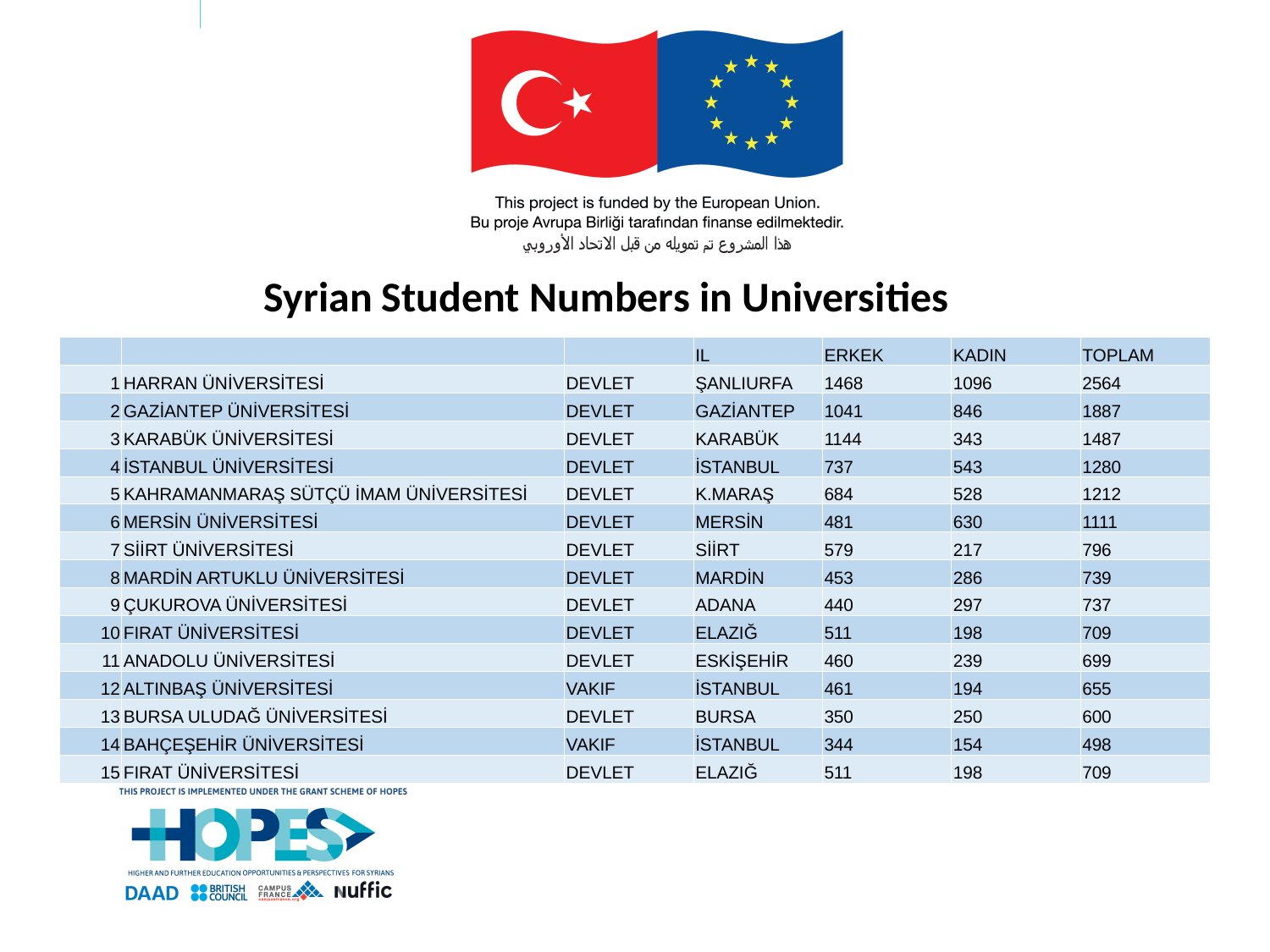

Syrian Student Numbers in Universities

|  |  |  | IL | ERKEK | KADIN | TOPLAM |
| --- | --- | --- | --- | --- | --- | --- |
| 1 | HARRAN ÜNİVERSİTESİ | DEVLET | ŞANLIURFA | 1468 | 1096 | 2564 |
| 2 | GAZİANTEP ÜNİVERSİTESİ | DEVLET | GAZİANTEP | 1041 | 846 | 1887 |
| 3 | KARABÜK ÜNİVERSİTESİ | DEVLET | KARABÜK | 1144 | 343 | 1487 |
| 4 | İSTANBUL ÜNİVERSİTESİ | DEVLET | İSTANBUL | 737 | 543 | 1280 |
| 5 | KAHRAMANMARAŞ SÜTÇÜ İMAM ÜNİVERSİTESİ | DEVLET | K.MARAŞ | 684 | 528 | 1212 |
| 6 | MERSİN ÜNİVERSİTESİ | DEVLET | MERSİN | 481 | 630 | 1111 |
| 7 | SİİRT ÜNİVERSİTESİ | DEVLET | SİİRT | 579 | 217 | 796 |
| 8 | MARDİN ARTUKLU ÜNİVERSİTESİ | DEVLET | MARDİN | 453 | 286 | 739 |
| 9 | ÇUKUROVA ÜNİVERSİTESİ | DEVLET | ADANA | 440 | 297 | 737 |
| 10 | FIRAT ÜNİVERSİTESİ | DEVLET | ELAZIĞ | 511 | 198 | 709 |
| 11 | ANADOLU ÜNİVERSİTESİ | DEVLET | ESKİŞEHİR | 460 | 239 | 699 |
| 12 | ALTINBAŞ ÜNİVERSİTESİ | VAKIF | İSTANBUL | 461 | 194 | 655 |
| 13 | BURSA ULUDAĞ ÜNİVERSİTESİ | DEVLET | BURSA | 350 | 250 | 600 |
| 14 | BAHÇEŞEHİR ÜNİVERSİTESİ | VAKIF | İSTANBUL | 344 | 154 | 498 |
| 15 | FIRAT ÜNİVERSİTESİ | DEVLET | ELAZIĞ | 511 | 198 | 709 |